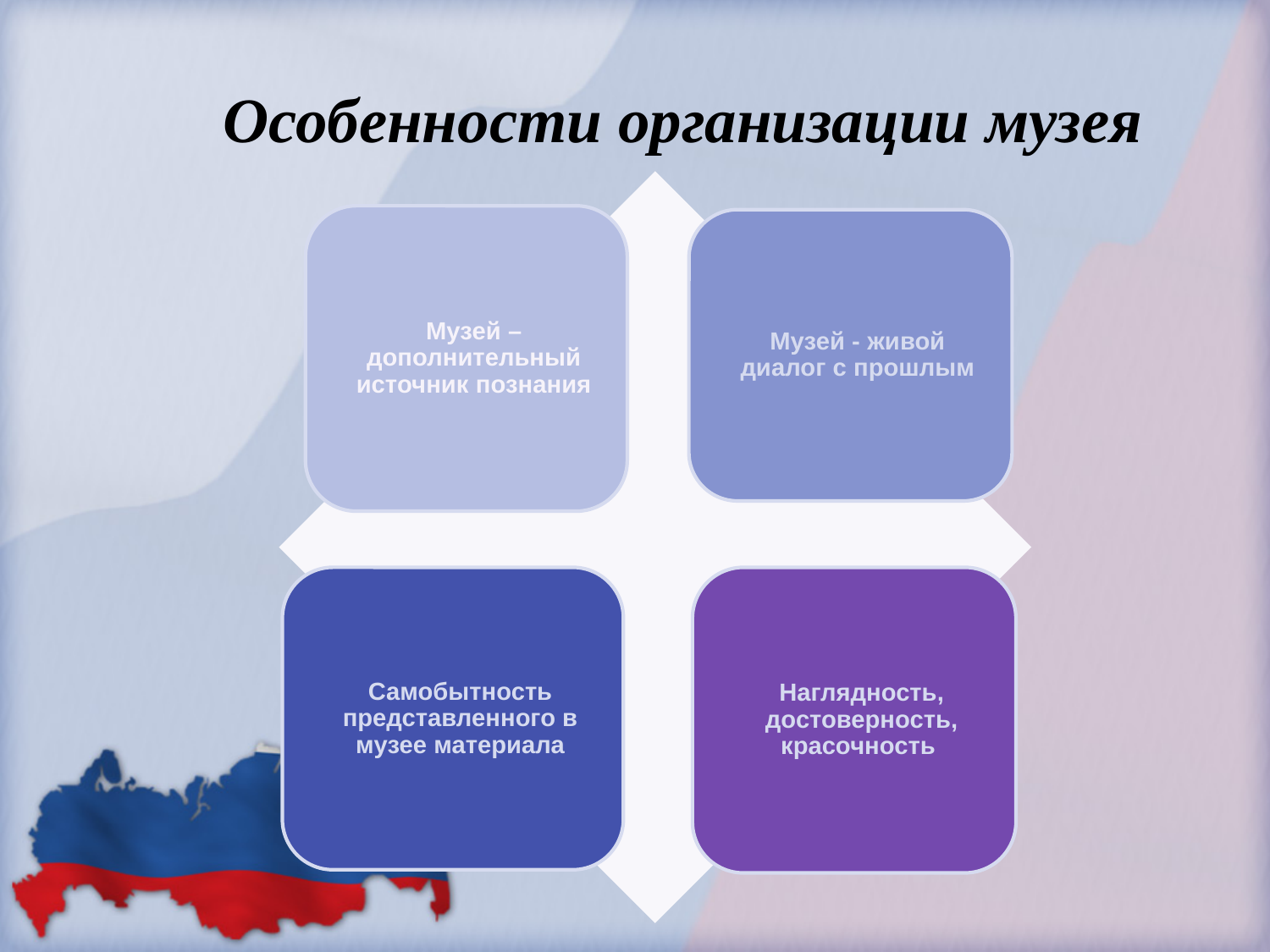

# Особенности организации музея
Музей –дополнительный источник познания
Музей - живой диалог с прошлым
Самобытность представленного в музее материала
Наглядность, достоверность, красочность